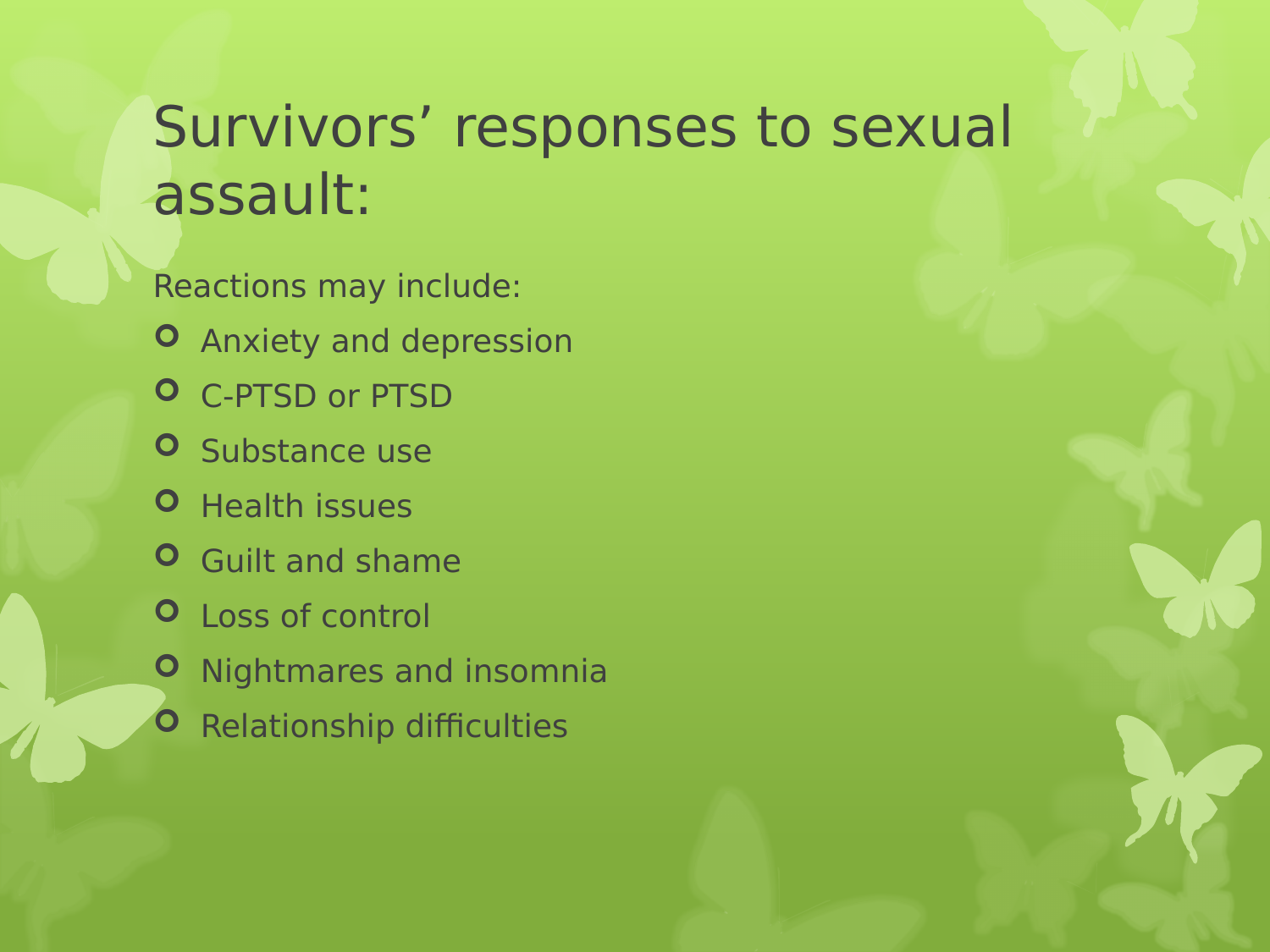

# Survivors’ responses to sexual assault:
Reactions may include:
Anxiety and depression
C-PTSD or PTSD
Substance use
Health issues
Guilt and shame
Loss of control
Nightmares and insomnia
Relationship difficulties